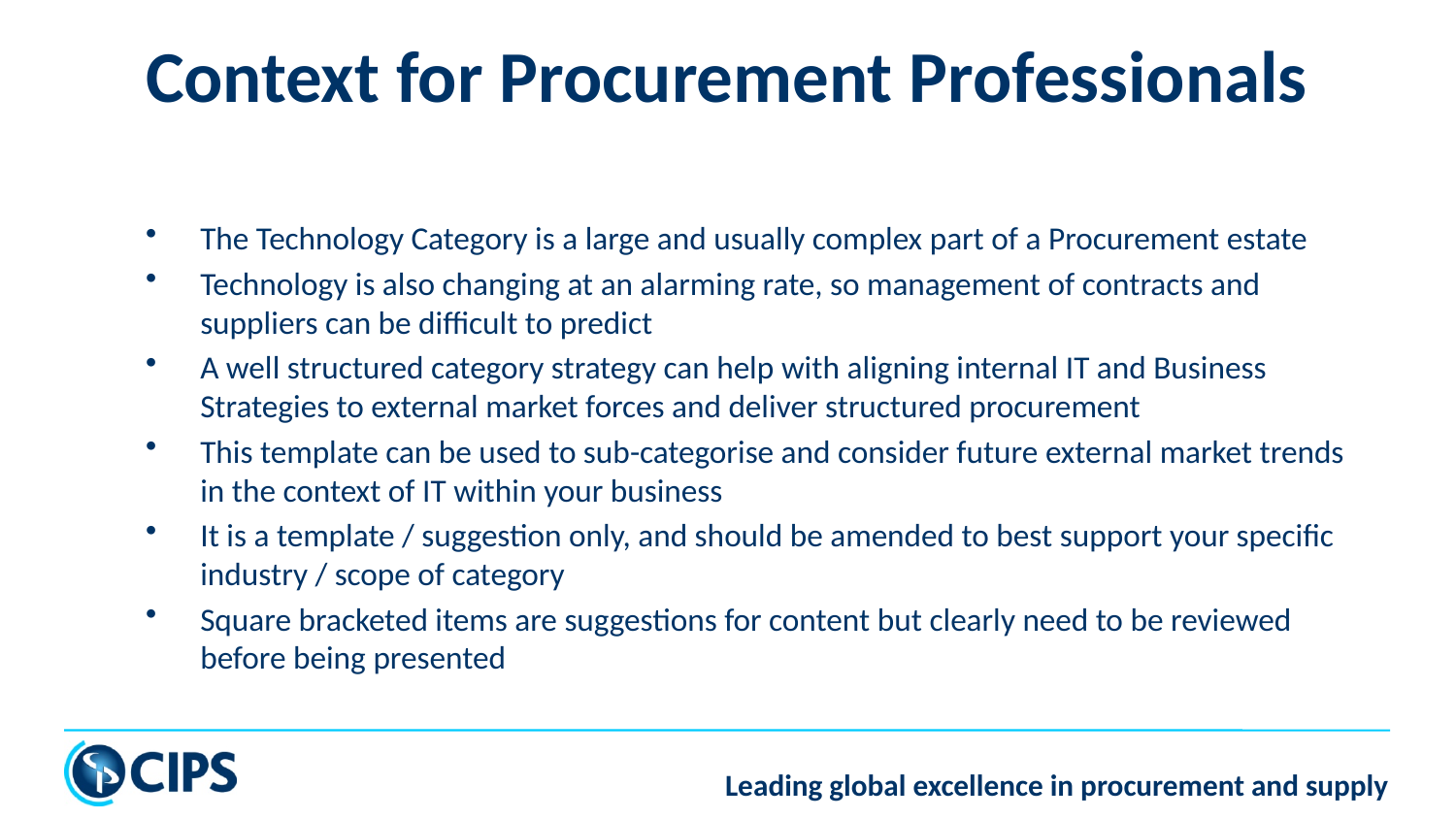

# Context for Procurement Professionals
The Technology Category is a large and usually complex part of a Procurement estate
Technology is also changing at an alarming rate, so management of contracts and suppliers can be difficult to predict
A well structured category strategy can help with aligning internal IT and Business Strategies to external market forces and deliver structured procurement
This template can be used to sub-categorise and consider future external market trends in the context of IT within your business
It is a template / suggestion only, and should be amended to best support your specific industry / scope of category
Square bracketed items are suggestions for content but clearly need to be reviewed before being presented